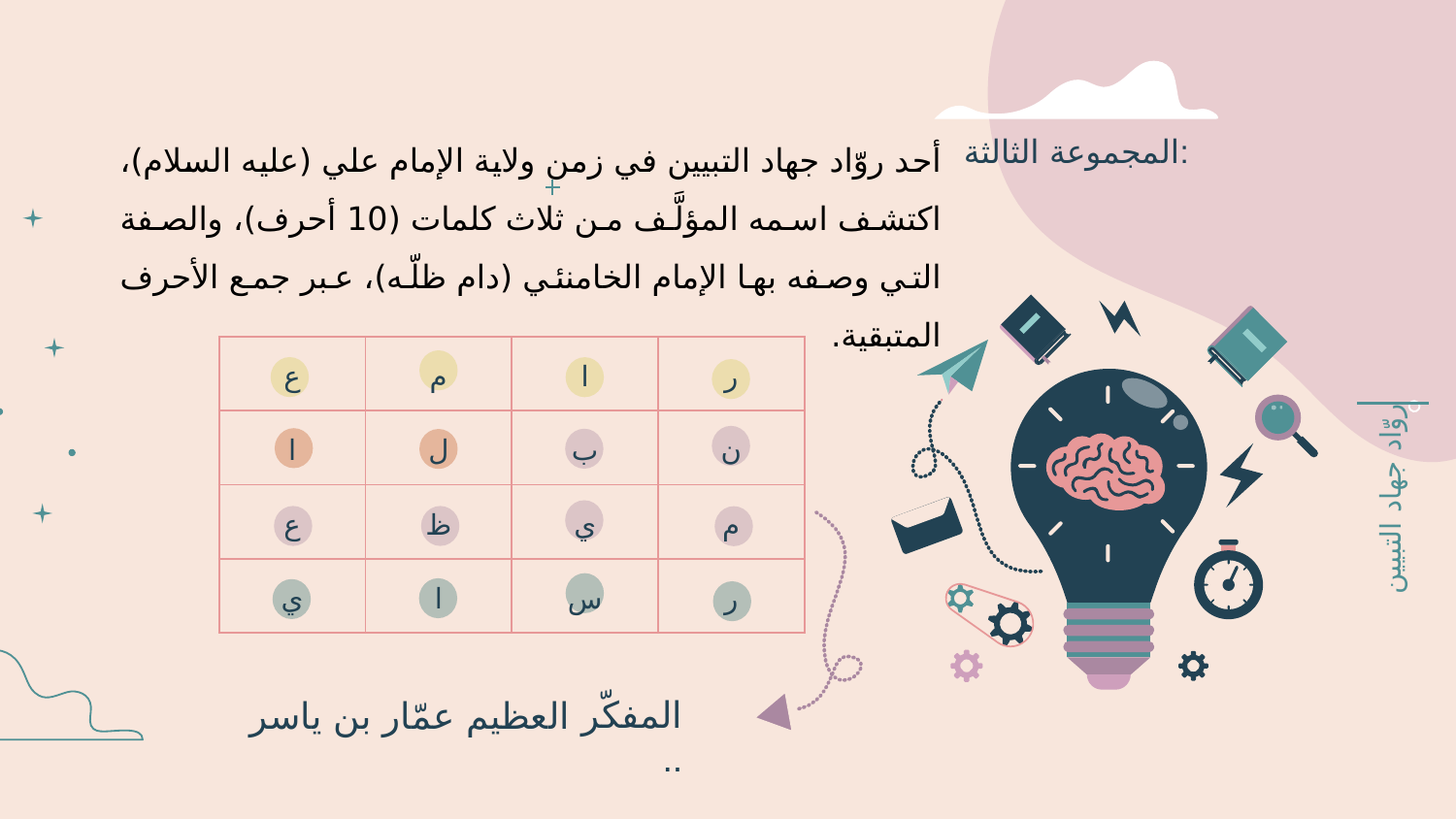

أحد روّاد جهاد التبيين في زمن ولاية الإمام علي (عليه السلام)، اكتشف اسمه المؤلَّف من ثلاث كلمات (10 أحرف)، والصفة التي وصفه بها الإمام الخامنئي (دام ظلّه)، عبر جمع الأحرف المتبقية.
المجموعة الثالثة:

| ع | م | ا | ر |
| --- | --- | --- | --- |
| ا | ل | ب | ن |
| ع | ظ | ي | م |
| ي | ا | س | ر |

روّاد جهاد التبيين

المفكّر ..
العظيم عمّار بن ياسر